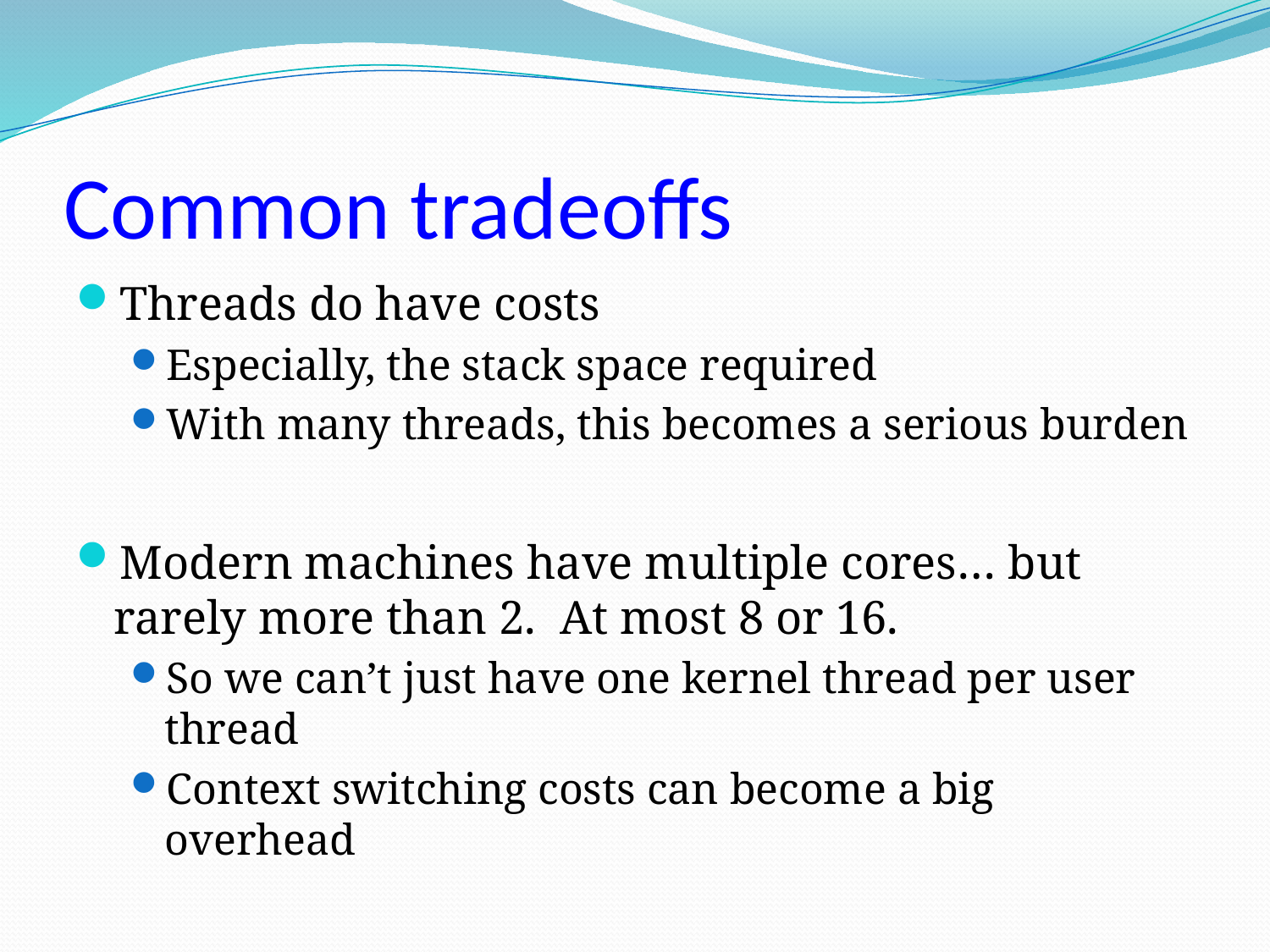

# Common tradeoffs
Threads do have costs
Especially, the stack space required
With many threads, this becomes a serious burden

Modern machines have multiple cores… but rarely more than 2.  At most 8 or 16.
So we can’t just have one kernel thread per user thread
Context switching costs can become a big overhead